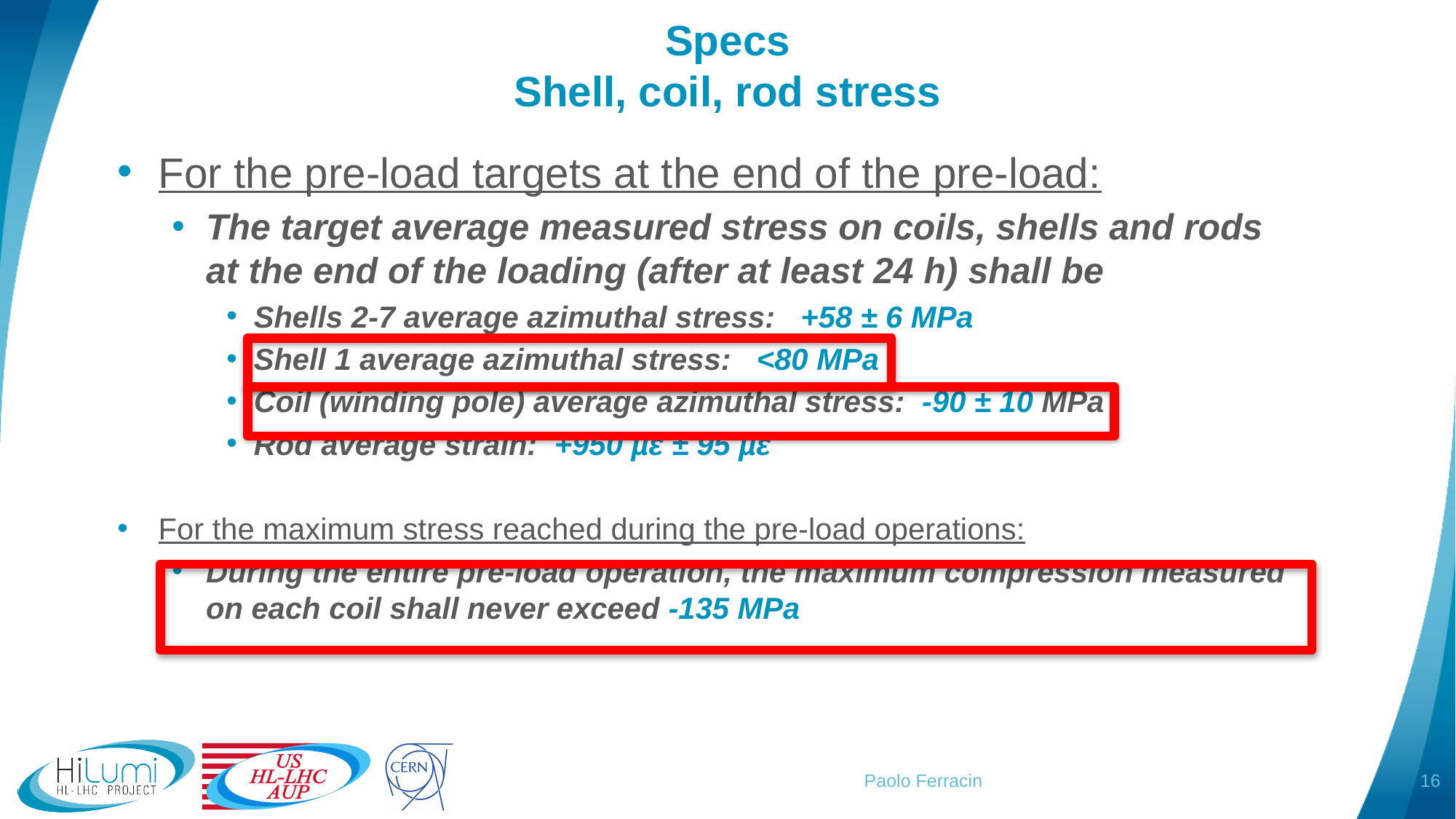

# Specs Shell, coil, rod stress
For the pre-load targets at the end of the pre-load:
The target average measured stress on coils, shells and rods at the end of the loading (after at least 24 h) shall be
Shells 2-7 average azimuthal stress:   +58 ± 6 MPa
Shell 1 average azimuthal stress:   <80 MPa
Coil (winding pole) average azimuthal stress:  -90 ± 10 MPa
Rod average strain:  +950 µε ± 95 µε

For the maximum stress reached during the pre-load operations:
During the entire pre-load operation, the maximum compression measured on each coil shall never exceed -135 MPa

16
Paolo Ferracin